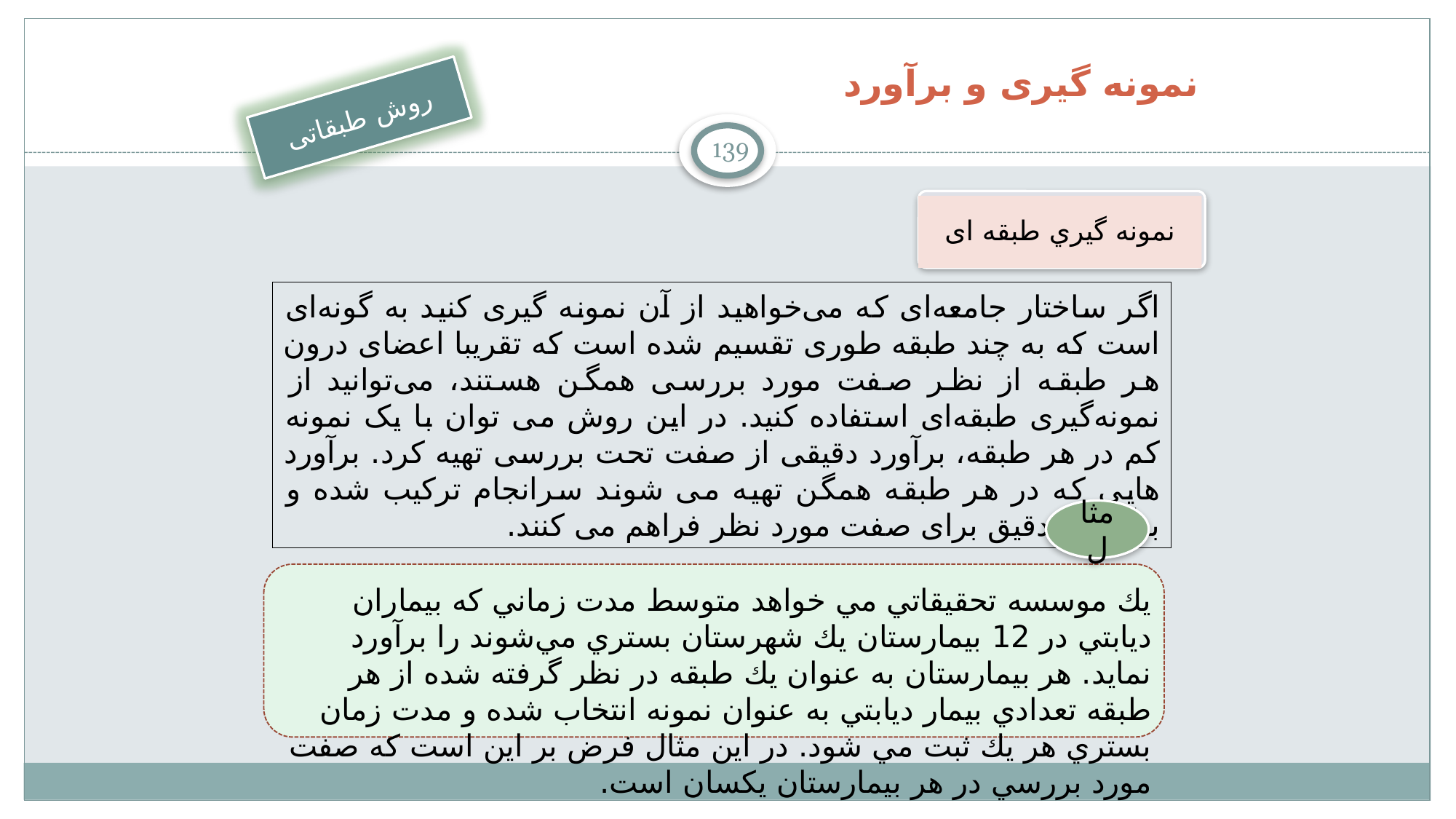

# نمونه گیری و برآورد
روش طبقاتی
139

نمونه گيري طبقه ای
اگر ساختار جامعه‌ای که می‌خواهید از آن نمونه گیری کنید به گونه‌ای است که به چند طبقه طوری تقسیم شده است که تقریبا اعضای درون هر طبقه از نظر صفت مورد بررسی همگن هستند، می‌توانید از نمونه‌گیری طبقه‌ای استفاده کنید. در اين روش می توان با یک نمونه کم در هر طبقه، برآورد دقیقی از صفت تحت بررسی تهیه کرد. برآورد هایی که در هر طبقه همگن تهیه می شوند سرانجام ترکیب شده و برآوردی دقیق برای صفت مورد نظر فراهم می کنند.
مثال
يك موسسه تحقيقاتي مي خواهد متوسط مدت زماني كه بيماران ديابتي در 12 بيمارستان يك شهرستان بستري مي‌شوند را برآورد نمايد. هر بيمارستان به عنوان يك طبقه در نظر گرفته شده از هر طبقه تعدادي بيمار ديابتي به عنوان نمونه انتخاب شده و مدت زمان بستري هر يك ثبت مي شود. در اين مثال فرض بر اين است كه صفت مورد بررسي در هر بيمارستان يكسان است.